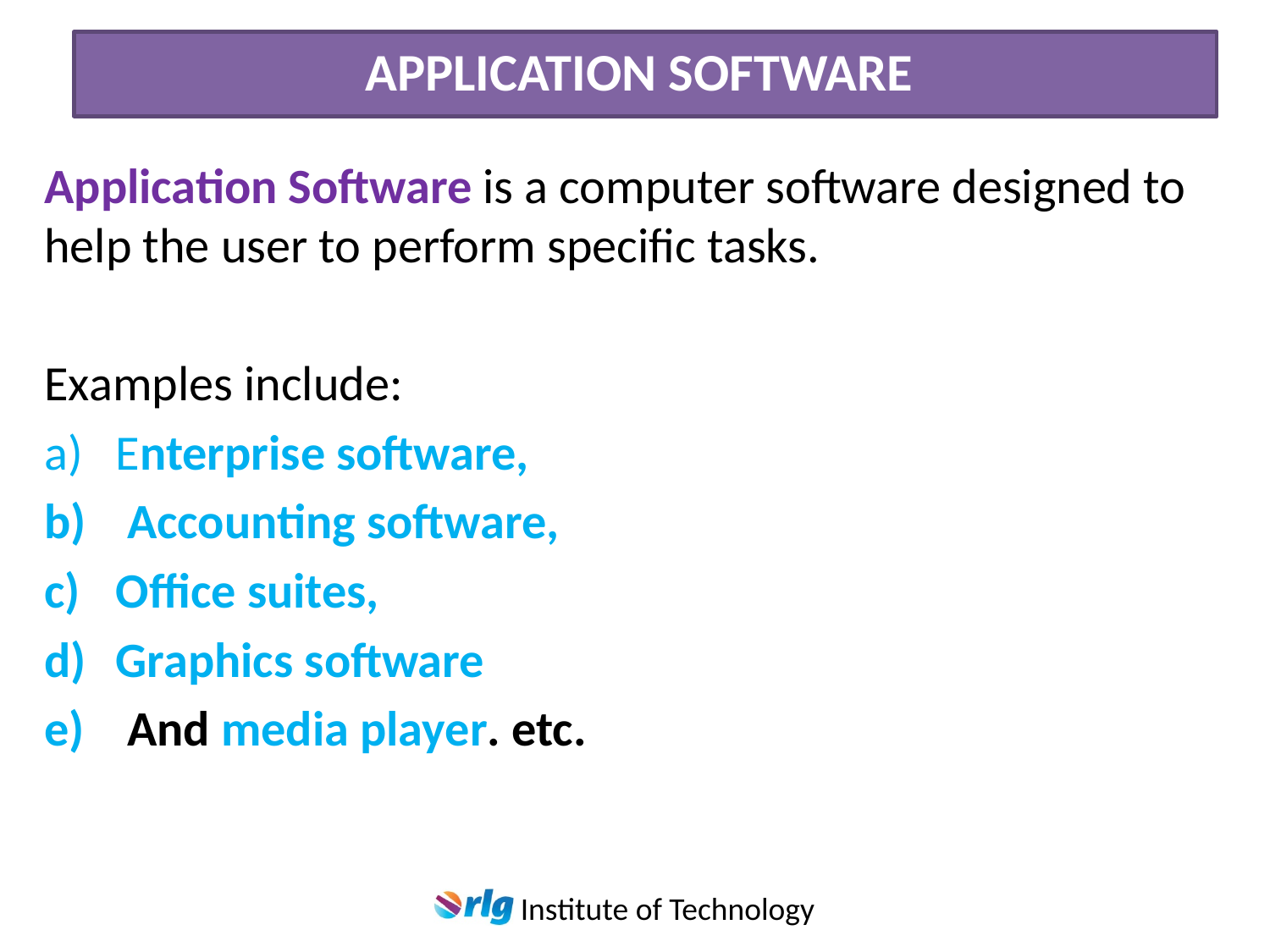

Application Software
Application Software is a computer software designed to help the user to perform specific tasks.

Examples include:
Enterprise software,
 Accounting software,
Office suites,
Graphics software
 And media player. etc.